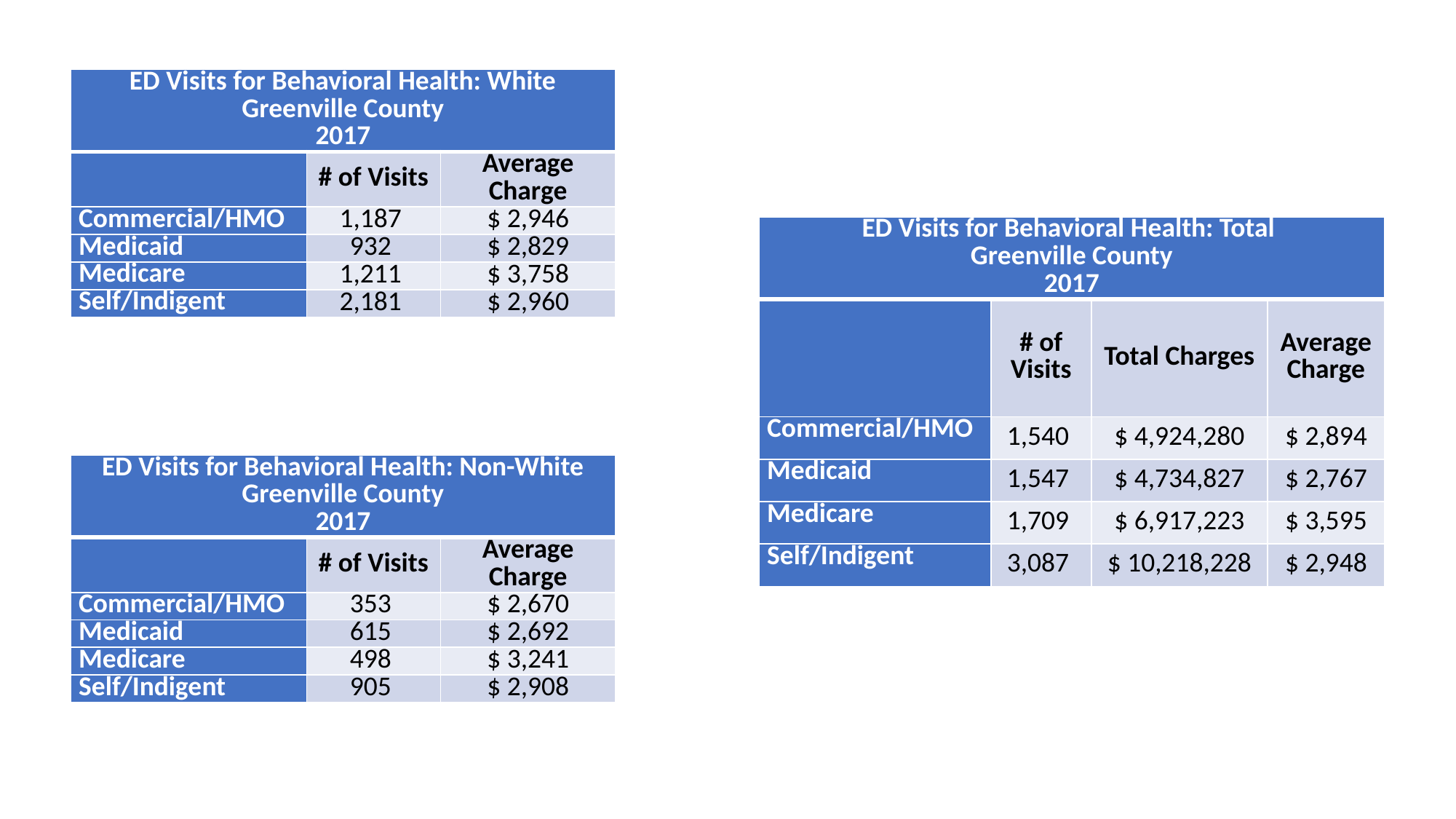

| ED Visits for Behavioral Health: White Greenville County 2017 |  |  |
| --- | --- | --- |
|  | # of Visits | Average Charge |
| Commercial/HMO | 1,187 | $ 2,946 |
| Medicaid | 932 | $ 2,829 |
| Medicare | 1,211 | $ 3,758 |
| Self/Indigent | 2,181 | $ 2,960 |
| ED Visits for Behavioral Health: Total Greenville County 2017 |  |  |  |
| --- | --- | --- | --- |
|  | # of Visits | Total Charges | Average Charge |
| Commercial/HMO | 1,540 | $ 4,924,280 | $ 2,894 |
| Medicaid | 1,547 | $ 4,734,827 | $ 2,767 |
| Medicare | 1,709 | $ 6,917,223 | $ 3,595 |
| Self/Indigent | 3,087 | $ 10,218,228 | $ 2,948 |
| ED Visits for Behavioral Health: Non-White Greenville County 2017 |  |  |
| --- | --- | --- |
|  | # of Visits | Average Charge |
| Commercial/HMO | 353 | $ 2,670 |
| Medicaid | 615 | $ 2,692 |
| Medicare | 498 | $ 3,241 |
| Self/Indigent | 905 | $ 2,908 |